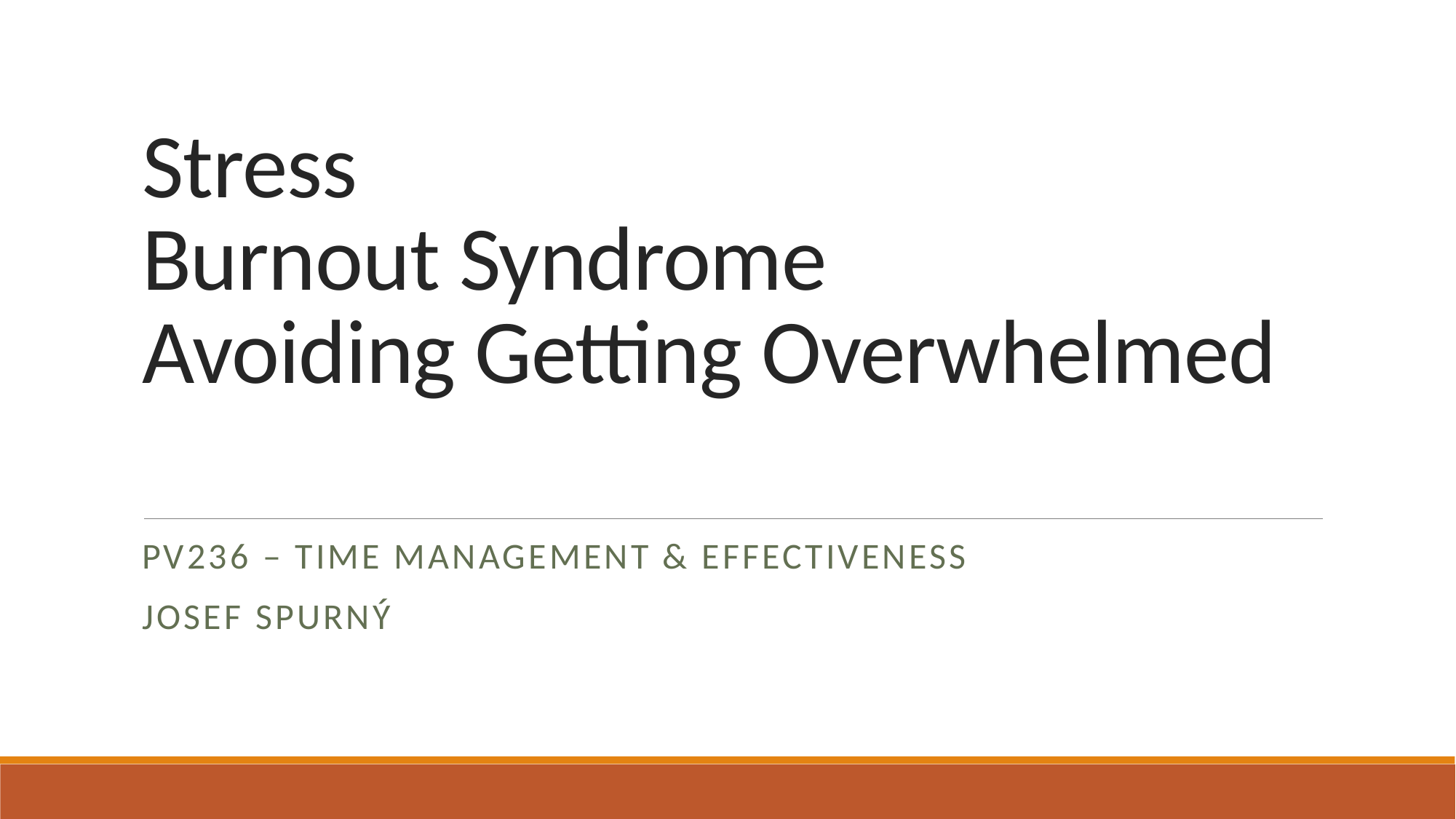

# Stress Burnout Syndrome Avoiding Getting Overwhelmed
PV236 – Time Management & Effectiveness
Josef Spurný